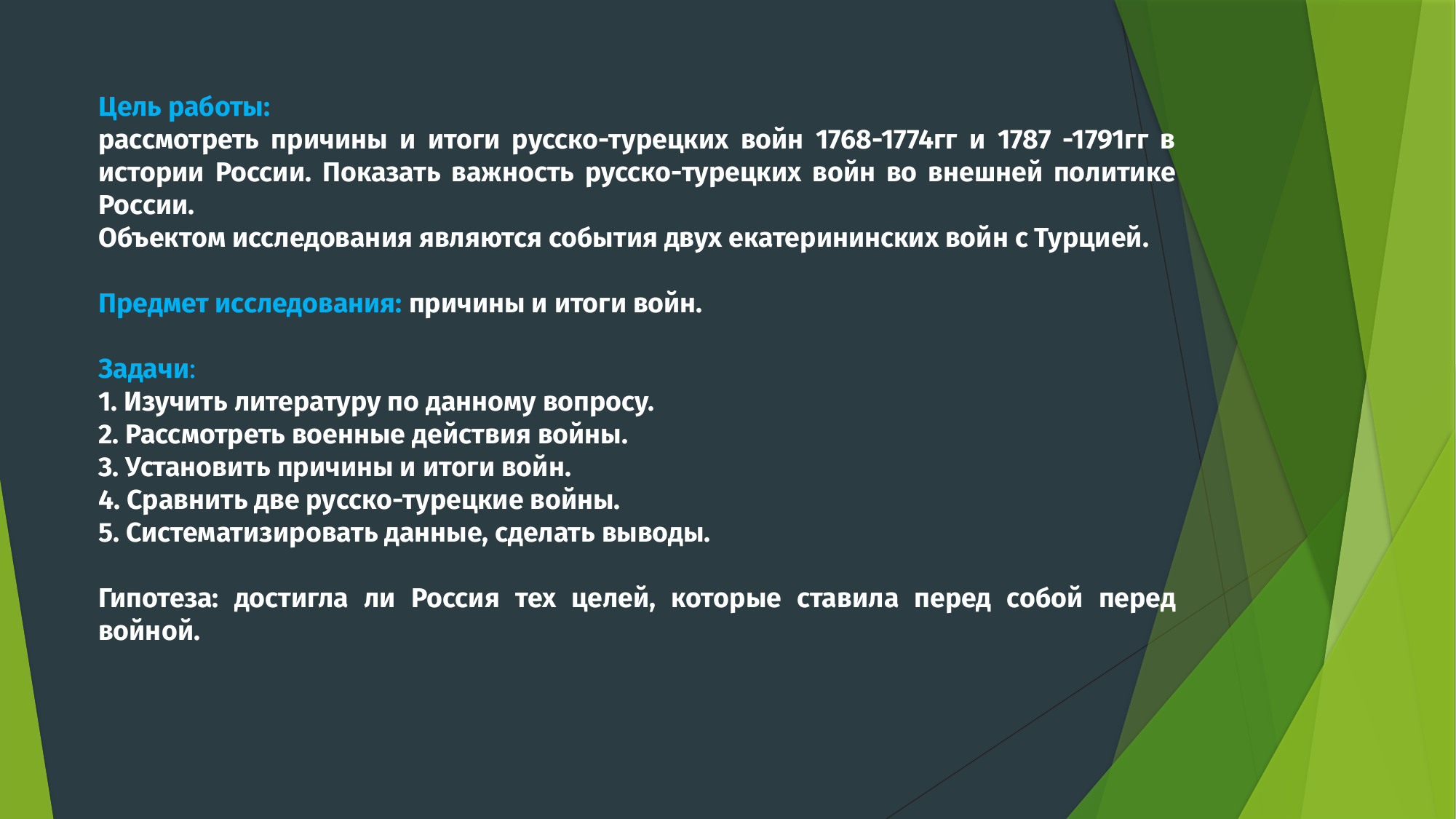

Цель работы:
рассмотреть причины и итоги русско-турецких войн 1768-1774гг и 1787 -1791гг в истории России. Показать важность русско-турецких войн во внешней политике России.
Объектом исследования являются события двух екатерининских войн с Турцией.

Предмет исследования: причины и итоги войн.

Задачи:
1. Изучить литературу по данному вопросу.
2. Рассмотреть военные действия войны.
3. Установить причины и итоги войн.
4. Сравнить две русско-турецкие войны.
5. Систематизировать данные, сделать выводы.

Гипотеза: достигла ли Россия тех целей, которые ставила перед собой перед войной.